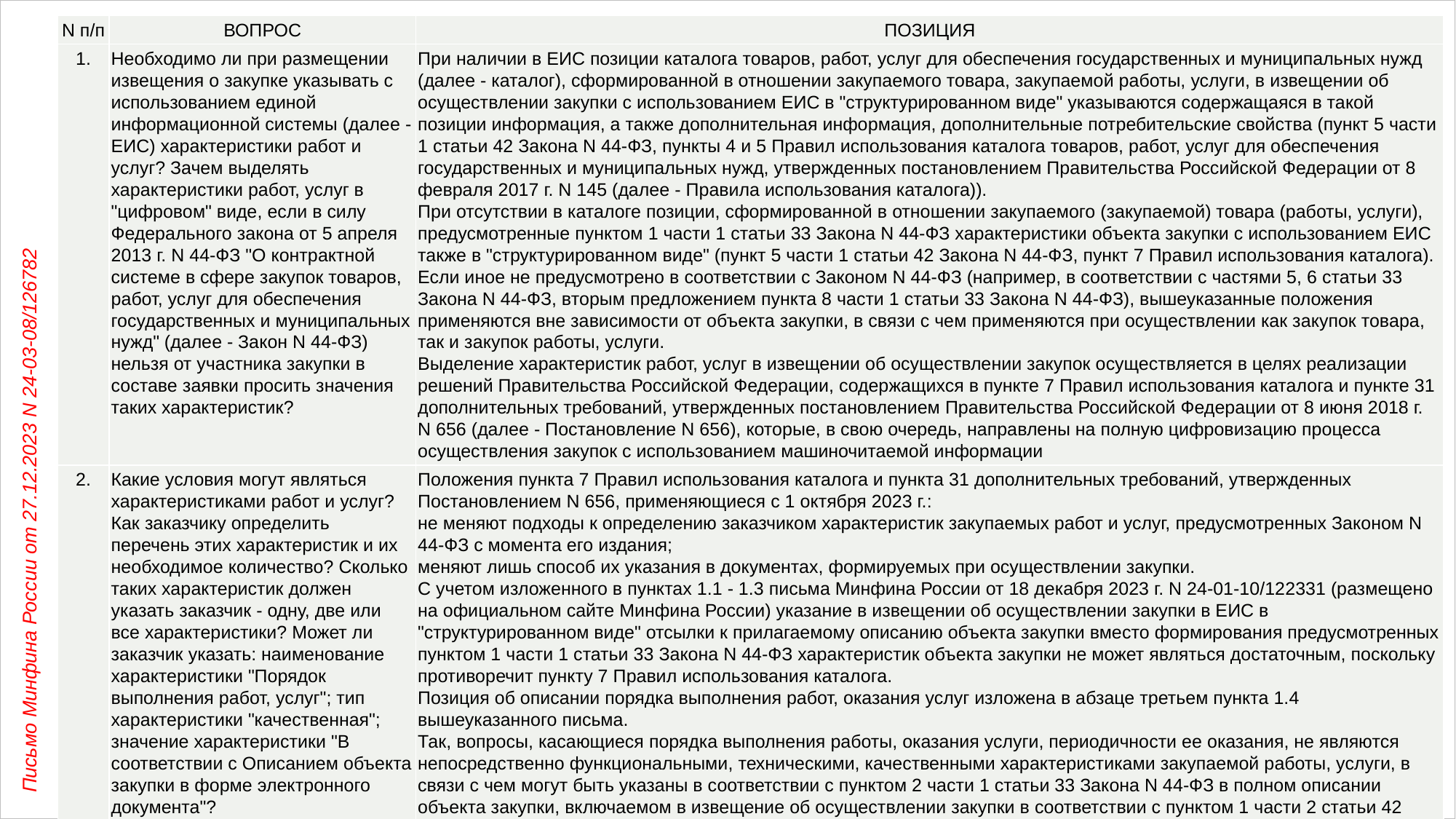

| N п/п | ВОПРОС | ПОЗИЦИЯ |
| --- | --- | --- |
| 1. | Необходимо ли при размещении извещения о закупке указывать с использованием единой информационной системы (далее - ЕИС) характеристики работ и услуг? Зачем выделять характеристики работ, услуг в "цифровом" виде, если в силу Федерального закона от 5 апреля 2013 г. N 44-ФЗ "О контрактной системе в сфере закупок товаров, работ, услуг для обеспечения государственных и муниципальных нужд" (далее - Закон N 44-ФЗ) нельзя от участника закупки в составе заявки просить значения таких характеристик? | При наличии в ЕИС позиции каталога товаров, работ, услуг для обеспечения государственных и муниципальных нужд (далее - каталог), сформированной в отношении закупаемого товара, закупаемой работы, услуги, в извещении об осуществлении закупки с использованием ЕИС в "структурированном виде" указываются содержащаяся в такой позиции информация, а также дополнительная информация, дополнительные потребительские свойства (пункт 5 части 1 статьи 42 Закона N 44-ФЗ, пункты 4 и 5 Правил использования каталога товаров, работ, услуг для обеспечения государственных и муниципальных нужд, утвержденных постановлением Правительства Российской Федерации от 8 февраля 2017 г. N 145 (далее - Правила использования каталога)). При отсутствии в каталоге позиции, сформированной в отношении закупаемого (закупаемой) товара (работы, услуги), предусмотренные пунктом 1 части 1 статьи 33 Закона N 44-ФЗ характеристики объекта закупки с использованием ЕИС также в "структурированном виде" (пункт 5 части 1 статьи 42 Закона N 44-ФЗ, пункт 7 Правил использования каталога). Если иное не предусмотрено в соответствии с Законом N 44-ФЗ (например, в соответствии с частями 5, 6 статьи 33 Закона N 44-ФЗ, вторым предложением пункта 8 части 1 статьи 33 Закона N 44-ФЗ), вышеуказанные положения применяются вне зависимости от объекта закупки, в связи с чем применяются при осуществлении как закупок товара, так и закупок работы, услуги. Выделение характеристик работ, услуг в извещении об осуществлении закупок осуществляется в целях реализации решений Правительства Российской Федерации, содержащихся в пункте 7 Правил использования каталога и пункте 31 дополнительных требований, утвержденных постановлением Правительства Российской Федерации от 8 июня 2018 г. N 656 (далее - Постановление N 656), которые, в свою очередь, направлены на полную цифровизацию процесса осуществления закупок с использованием машиночитаемой информации |
| 2. | Какие условия могут являться характеристиками работ и услуг? Как заказчику определить перечень этих характеристик и их необходимое количество? Сколько таких характеристик должен указать заказчик - одну, две или все характеристики? Может ли заказчик указать: наименование характеристики "Порядок выполнения работ, услуг"; тип характеристики "качественная"; значение характеристики "В соответствии с Описанием объекта закупки в форме электронного документа"? | Положения пункта 7 Правил использования каталога и пункта 31 дополнительных требований, утвержденных Постановлением N 656, применяющиеся с 1 октября 2023 г.: не меняют подходы к определению заказчиком характеристик закупаемых работ и услуг, предусмотренных Законом N 44-ФЗ с момента его издания; меняют лишь способ их указания в документах, формируемых при осуществлении закупки. С учетом изложенного в пунктах 1.1 - 1.3 письма Минфина России от 18 декабря 2023 г. N 24-01-10/122331 (размещено на официальном сайте Минфина России) указание в извещении об осуществлении закупки в ЕИС в "структурированном виде" отсылки к прилагаемому описанию объекта закупки вместо формирования предусмотренных пунктом 1 части 1 статьи 33 Закона N 44-ФЗ характеристик объекта закупки не может являться достаточным, поскольку противоречит пункту 7 Правил использования каталога. Позиция об описании порядка выполнения работ, оказания услуг изложена в абзаце третьем пункта 1.4 вышеуказанного письма. Так, вопросы, касающиеся порядка выполнения работы, оказания услуги, периодичности ее оказания, не являются непосредственно функциональными, техническими, качественными характеристиками закупаемой работы, услуги, в связи с чем могут быть указаны в соответствии с пунктом 2 части 1 статьи 33 Закона N 44-ФЗ в полном описании объекта закупки, включаемом в извещение об осуществлении закупки в соответствии с пунктом 1 части 2 статьи 42 Закона N 44-ФЗ в качестве приложения |
Письмо Минфина России от 27.12.2023 N 24-03-08/126782